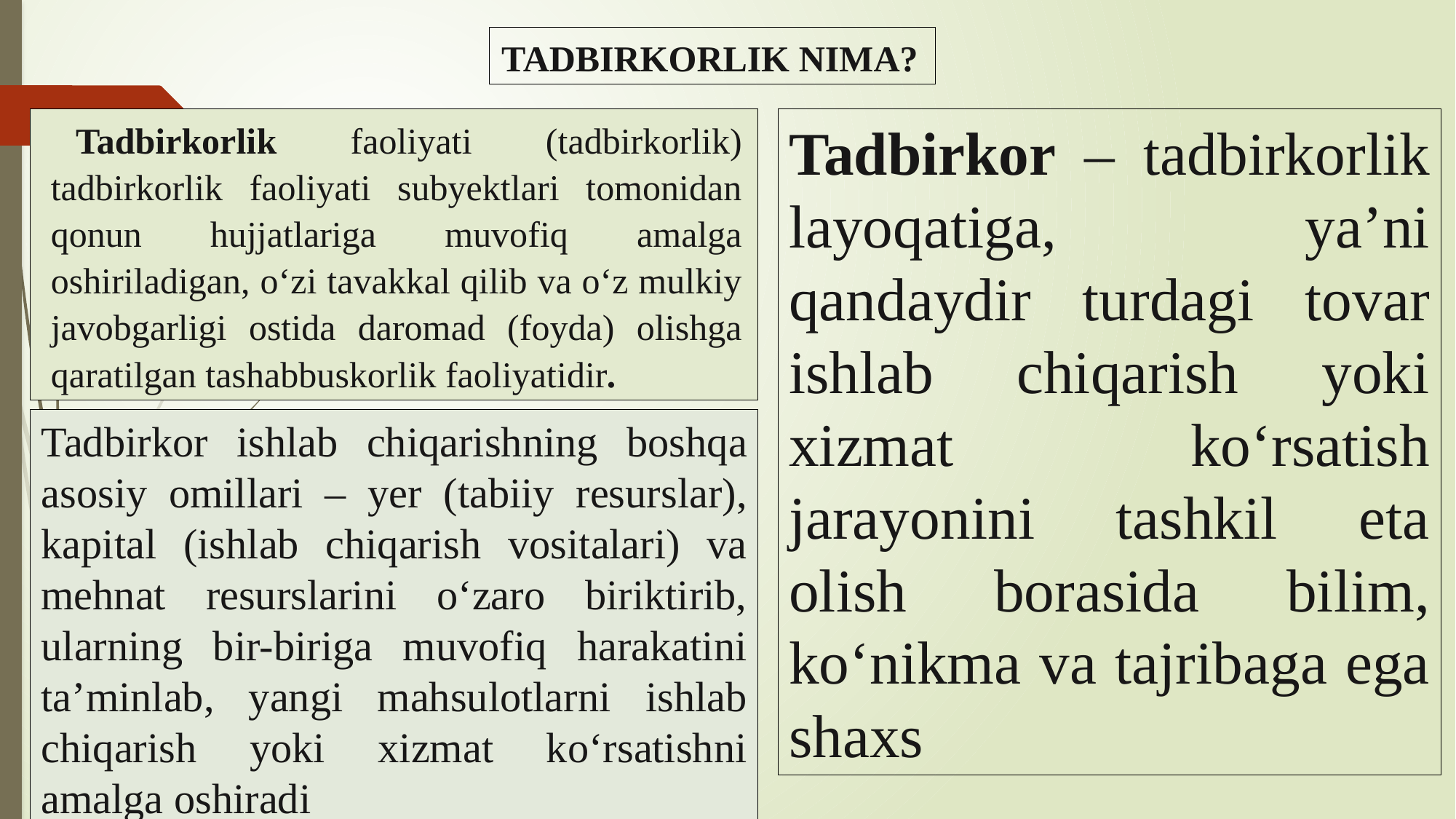

TADBIRKORLIK NIMA?
Tadbirkorlik faoliyati (tadbirkorlik) tadbirkorlik faoliyati subyektlari tomonidan qonun hujjatlariga muvofiq amalga oshiriladigan, o‘zi tavakkal qilib va o‘z mulkiy javobgarligi ostida daromad (foyda) olishga qaratilgan tashabbuskorlik faoliyatidir.
Tadbirkor – tadbirkorlik layoqatiga, ya’ni qandaydir turdagi tovar ishlab chiqarish yoki xizmat ko‘rsatish jarayonini tashkil eta olish borasida bilim, ko‘nikma va tajribaga ega shaxs
Tadbirkor ishlab chiqarishning boshqa asosiy omillari – yer (tabiiy resurslar), kapital (ishlab chiqarish vositalari) va mehnat resurslarini o‘zaro biriktirib, ularning bir-biriga muvofiq harakatini ta’minlab, yangi mahsulotlarni ishlab chiqarish yoki xizmat ko‘rsatishni amalga oshiradi